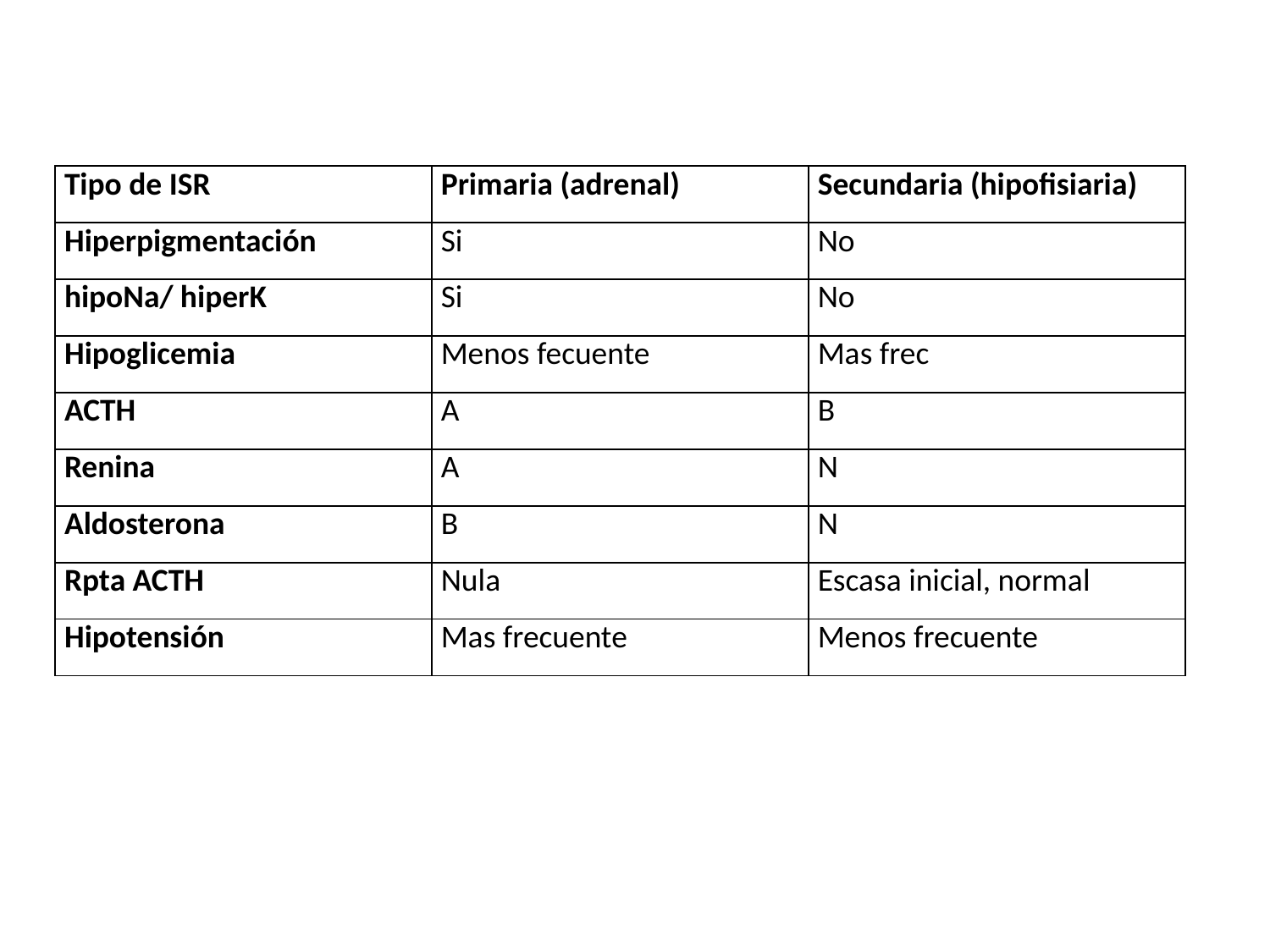

| Tipo de ISR | Primaria (adrenal) | Secundaria (hipofisiaria) |
| --- | --- | --- |
| Hiperpigmentación | Si | No |
| hipoNa/ hiperK | Si | No |
| Hipoglicemia | Menos fecuente | Mas frec |
| ACTH | A | B |
| Renina | A | N |
| Aldosterona | B | N |
| Rpta ACTH | Nula | Escasa inicial, normal |
| Hipotensión | Mas frecuente | Menos frecuente |